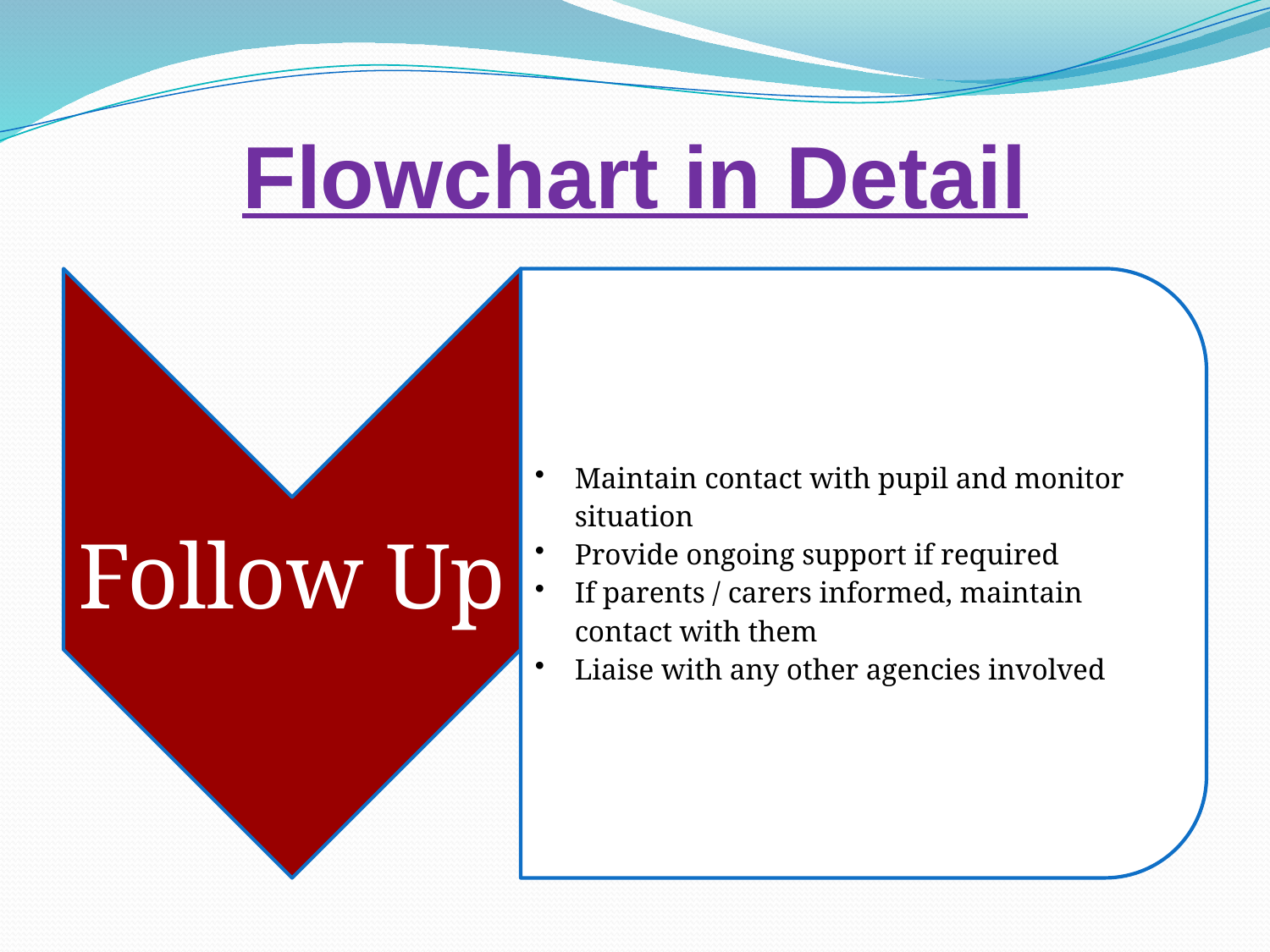

# Flowchart in Detail
Follow Up
Maintain contact with pupil and monitor situation
Provide ongoing support if required
If parents / carers informed, maintain contact with them
Liaise with any other agencies involved